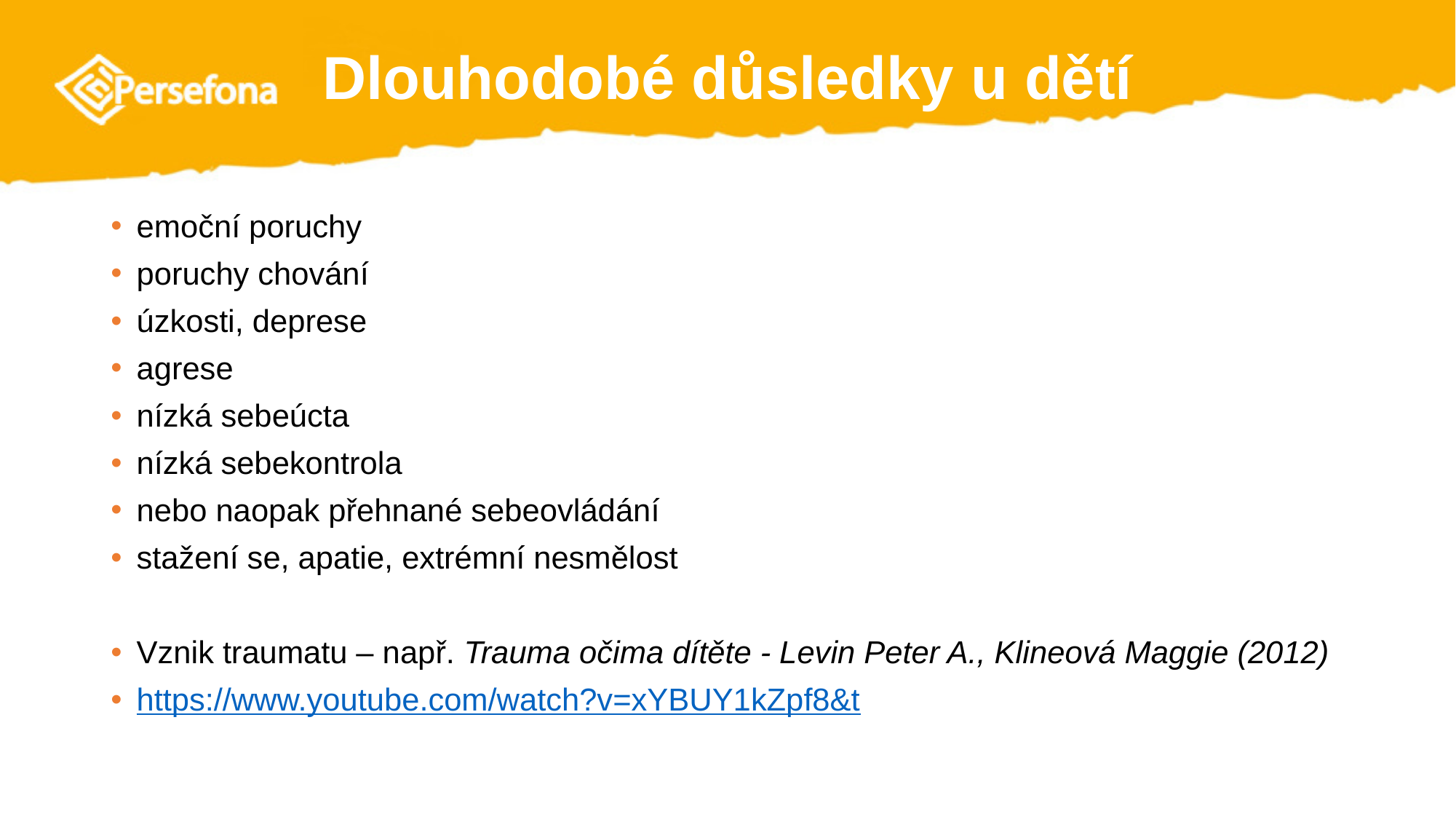

# Dlouhodobé důsledky u dětí
emoční poruchy
poruchy chování
úzkosti, deprese
agrese
nízká sebeúcta
nízká sebekontrola
nebo naopak přehnané sebeovládání
stažení se, apatie, extrémní nesmělost

Vznik traumatu – např. Trauma očima dítěte - Levin Peter A., Klineová Maggie (2012)
https://www.youtube.com/watch?v=xYBUY1kZpf8&t